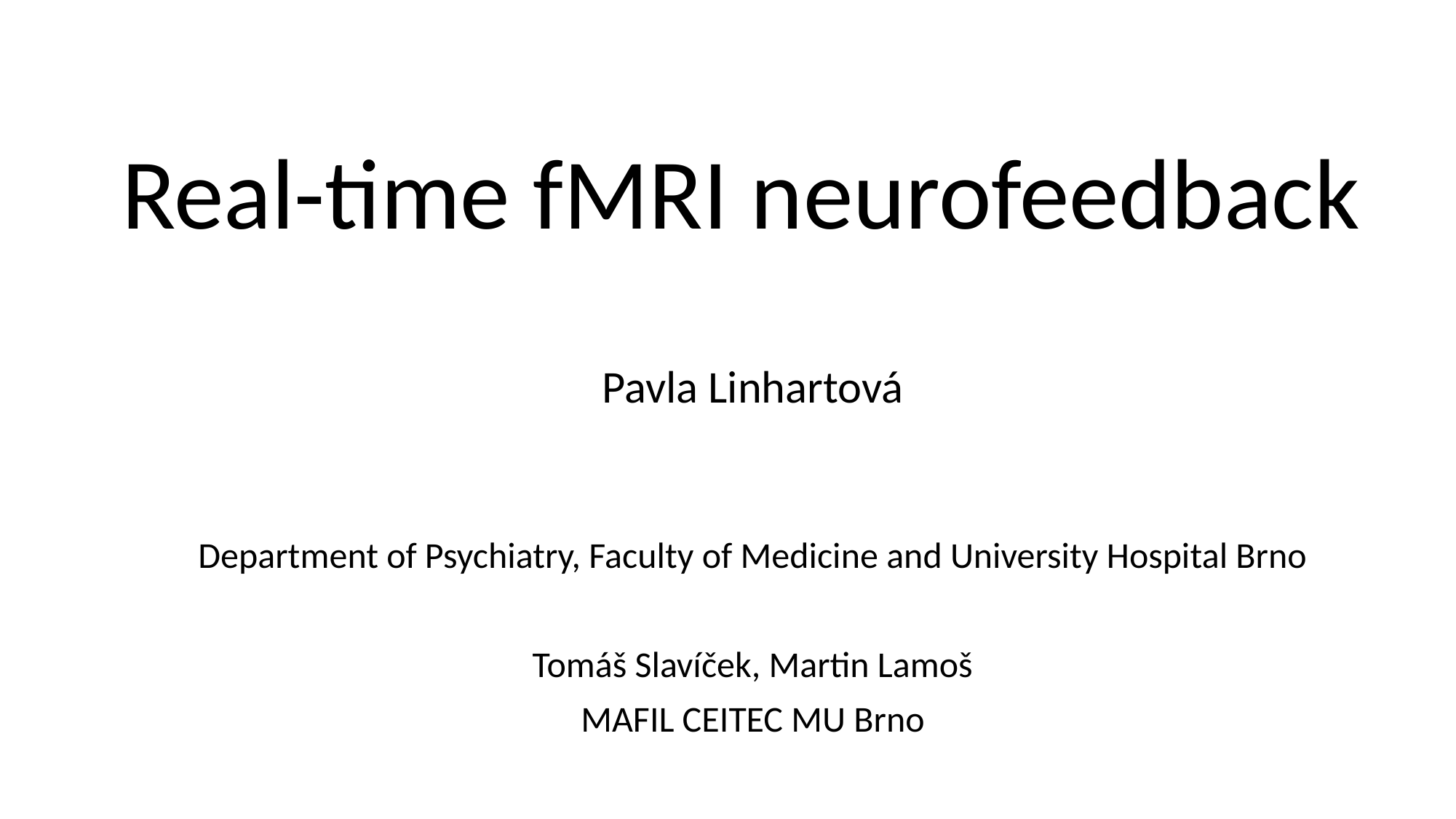

# Real-time fMRI neurofeedback
Pavla Linhartová

Department of Psychiatry, Faculty of Medicine and University Hospital Brno

Tomáš Slavíček, Martin Lamoš
MAFIL CEITEC MU Brno